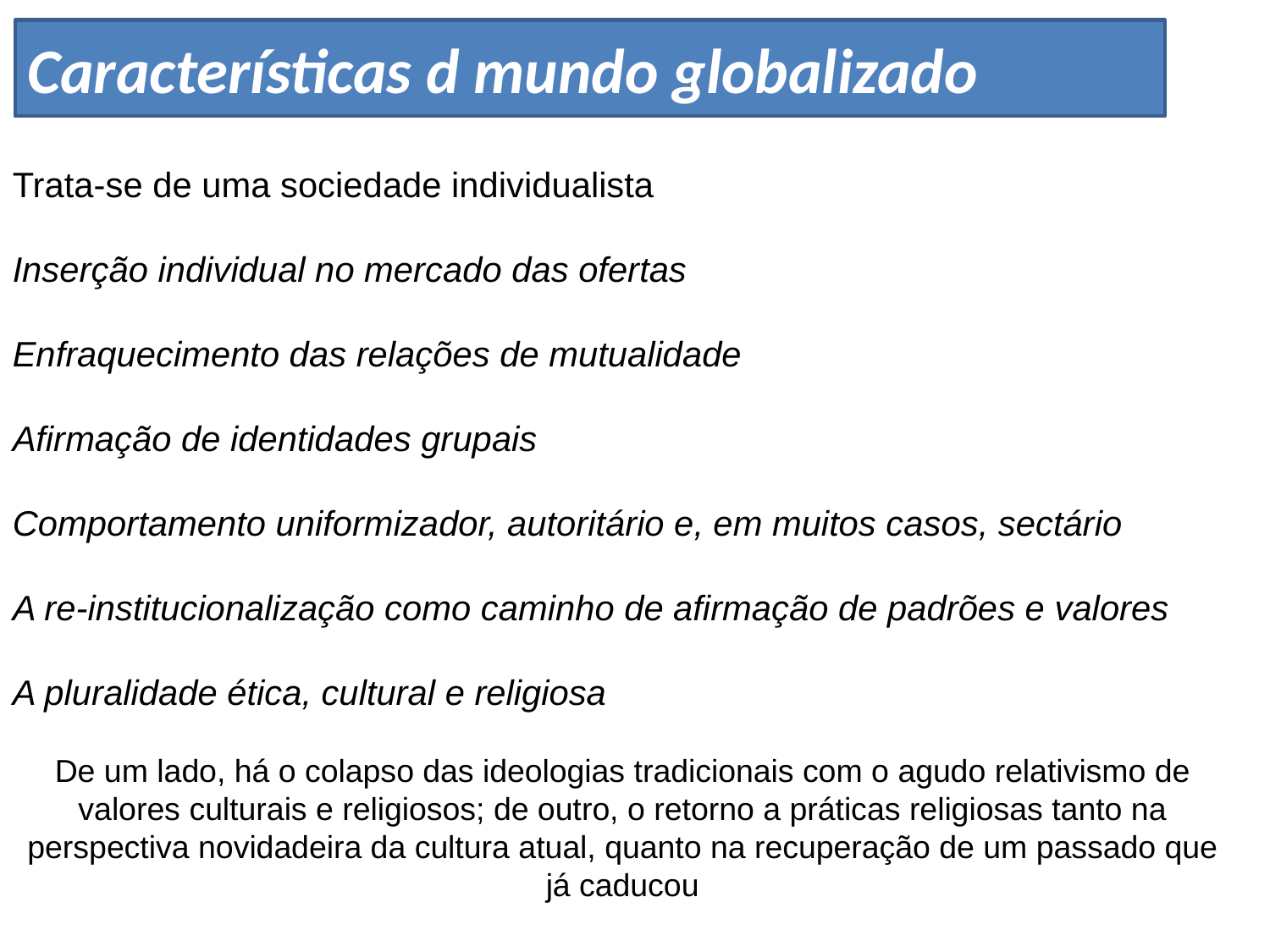

Características d mundo globalizado
Trata-se de uma sociedade individualista

Inserção individual no mercado das ofertas

Enfraquecimento das relações de mutualidade

Afirmação de identidades grupais

Comportamento uniformizador, autoritário e, em muitos casos, sectário

A re-institucionalização como caminho de afirmação de padrões e valores

A pluralidade ética, cultural e religiosa

De um lado, há o colapso das ideologias tradicionais com o agudo relativismo de valores culturais e religiosos; de outro, o retorno a práticas religiosas tanto na perspectiva novidadeira da cultura atual, quanto na recuperação de um passado que já caducou